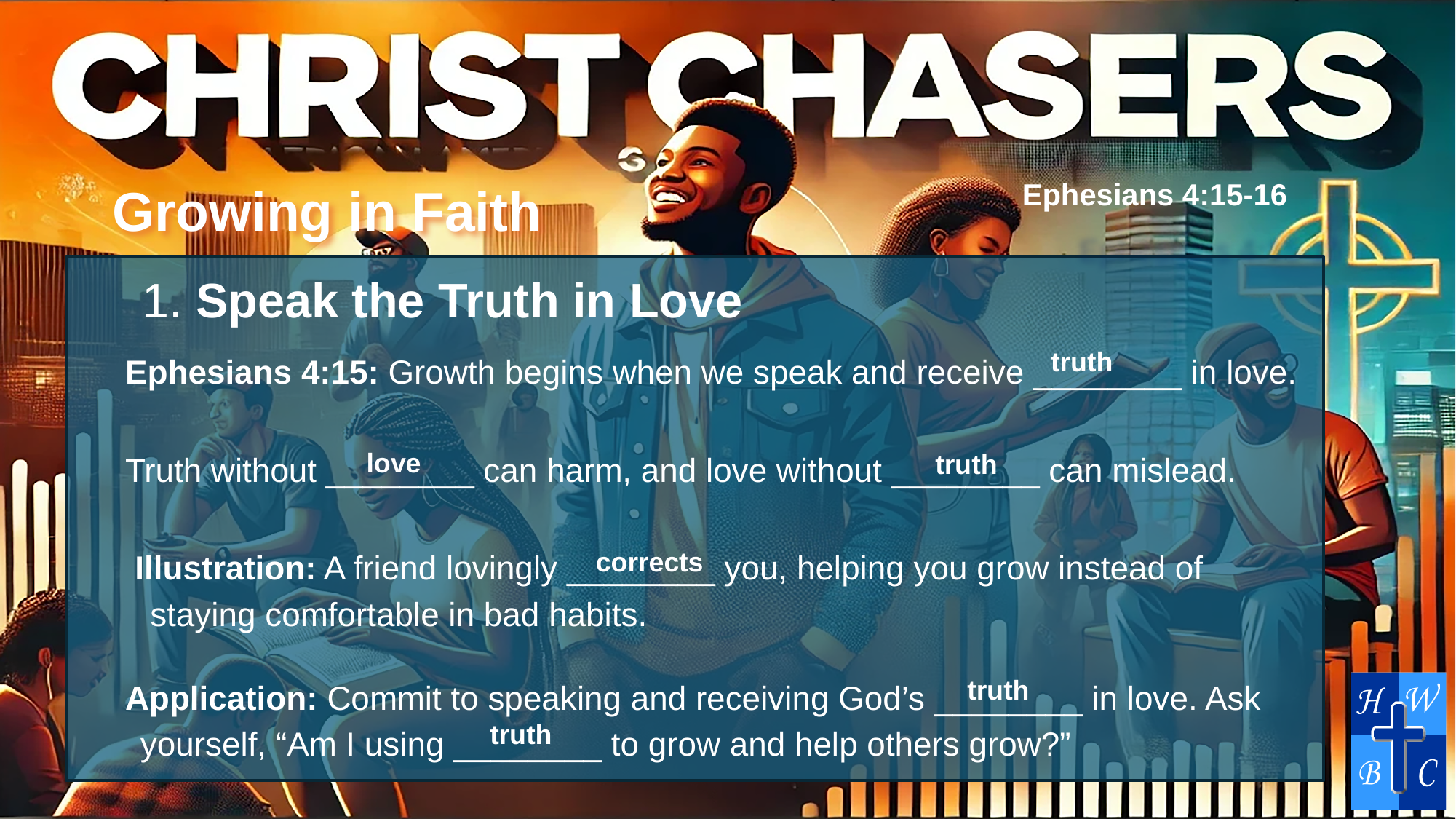

Growing in Faith
Ephesians 4:15-16

1. Speak the Truth in Love
truth
Ephesians 4:15: Growth begins when we speak and receive ________ in love.
Truth without ________ can harm, and love without ________ can mislead.
love
truth
Illustration: A friend lovingly ________ you, helping you grow instead of staying comfortable in bad habits.
corrects
Application: Commit to speaking and receiving God’s ________ in love. Ask yourself, “Am I using ________ to grow and help others grow?”
truth
truth